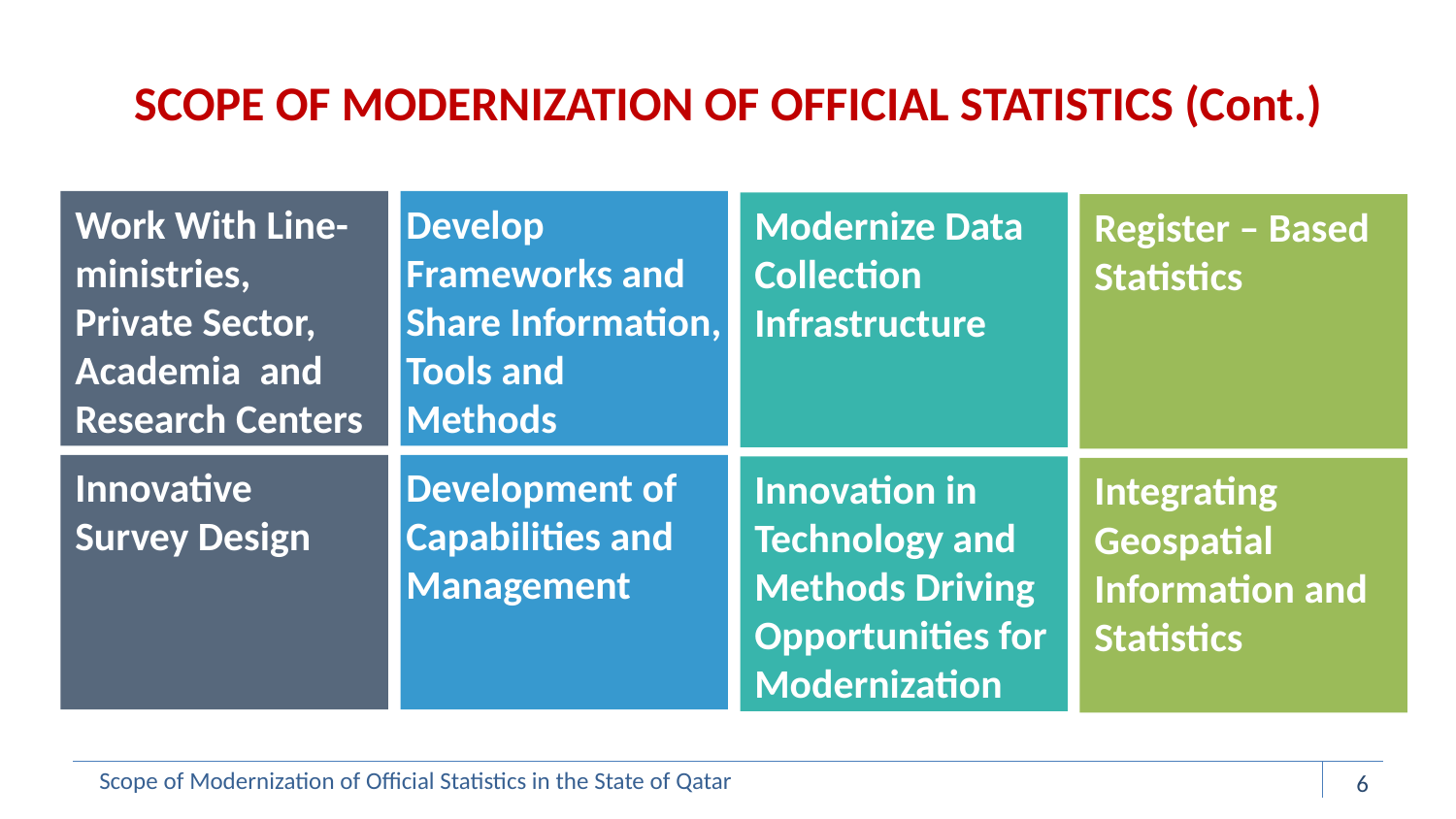

SCOPE OF MODERNIZATION OF OFFICIAL STATISTICS (Cont.)
Work With Line-ministries, Private Sector, Academia  and Research Centers
Develop  Frameworks and Share Information, Tools and Methods
Modernize Data Collection Infrastructure
Register – Based
Statistics
Innovative Survey Design
Development of Capabilities and Management
Innovation in Technology and Methods Driving Opportunities for Modernization
Integrating Geospatial Information and Statistics
6